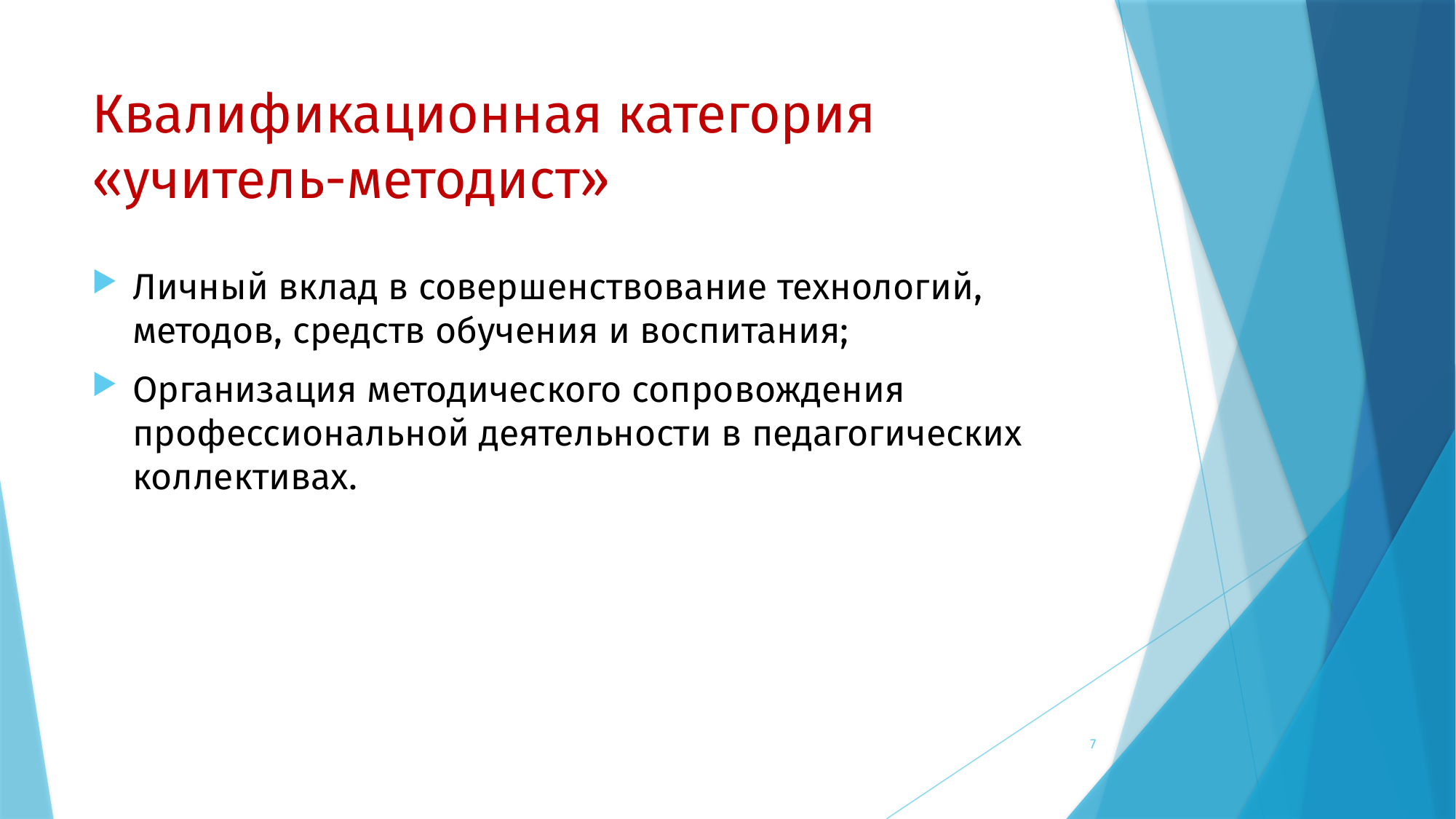

# Квалификационная категория «учитель-методист»
Личный вклад в совершенствование технологий, методов, средств обучения и воспитания;
Организация методического сопровождения профессиональной деятельности в педагогических коллективах.

7